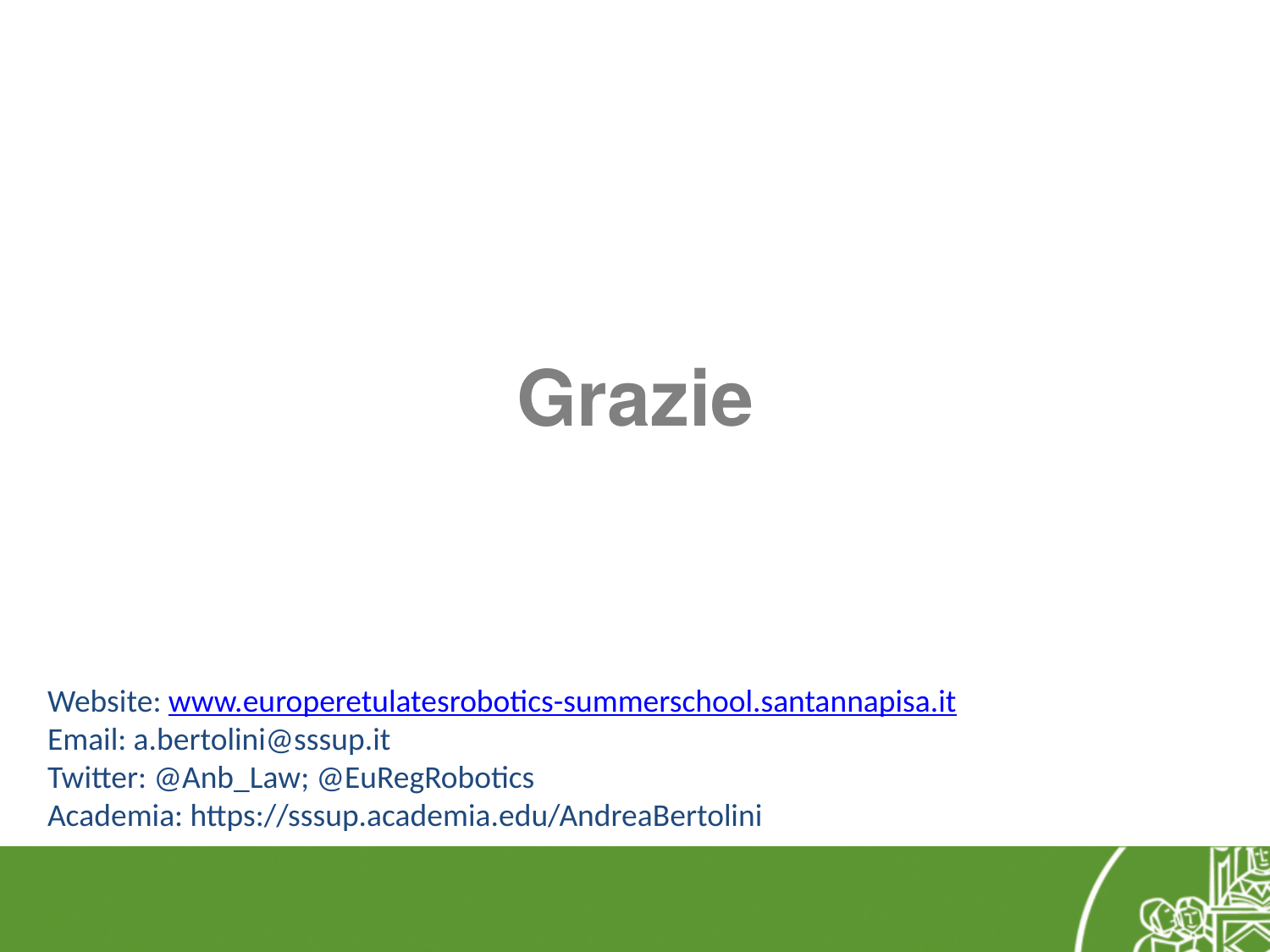

# Grazie

Website: www.europeretulatesrobotics-summerschool.santannapisa.it
Email: a.bertolini@sssup.it
Twitter: @Anb_Law; @EuRegRobotics
Academia: https://sssup.academia.edu/AndreaBertolini